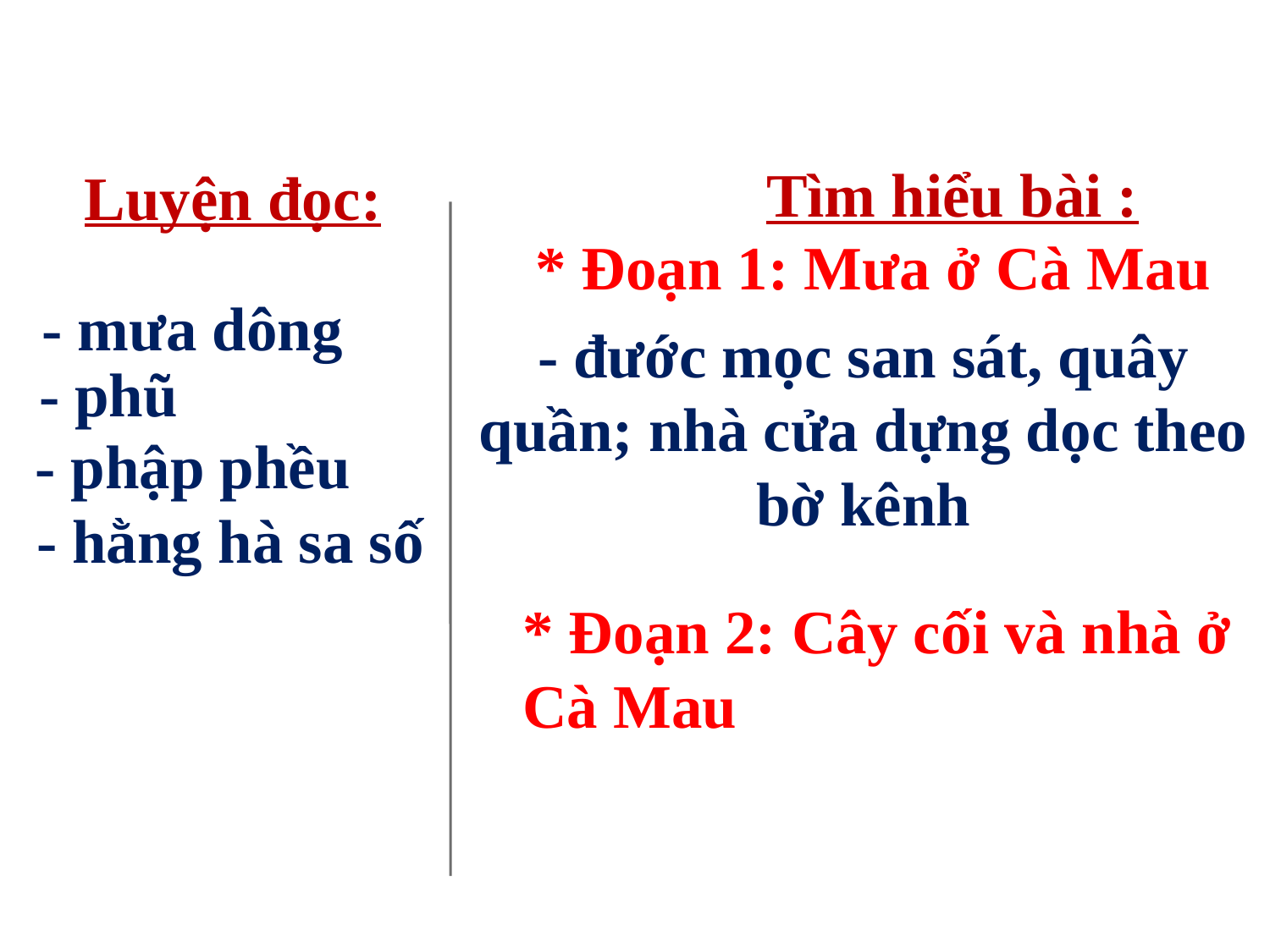

Tìm hiểu bài :
Luyện đọc:

* Đoạn 1: Mưa ở Cà Mau
- mưa dông
- đước mọc san sát, quây quần; nhà cửa dựng dọc theo bờ kênh
- phũ
- phập phều
- hằng hà sa số
* Đoạn 2: Cây cối và nhà ở Cà Mau